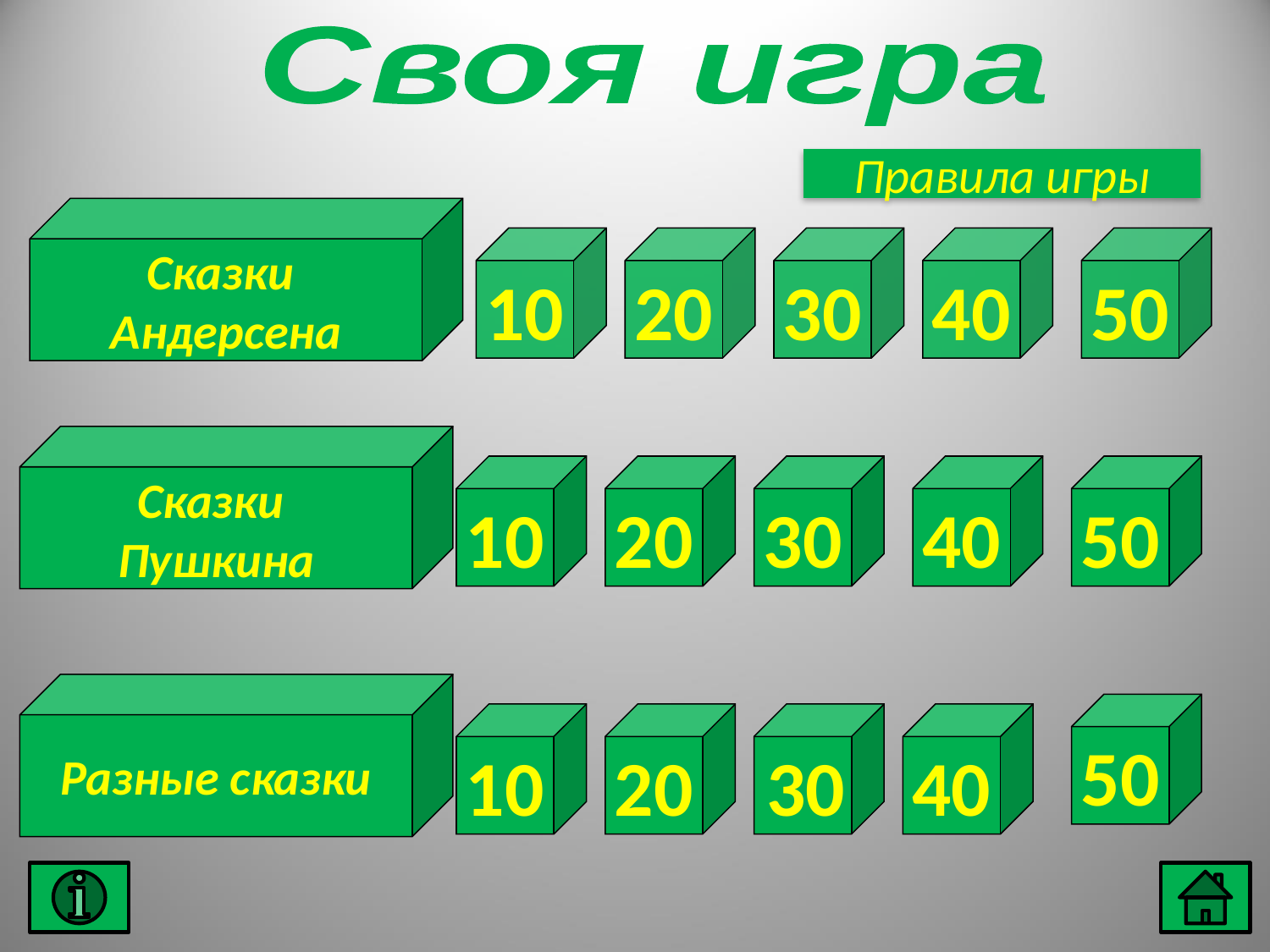

Своя игра
Правила игры
Сказки
Андерсена
10
20
30
40
50
Сказки
Пушкина
10
20
30
40
50
Разные сказки
50
10
20
30
40